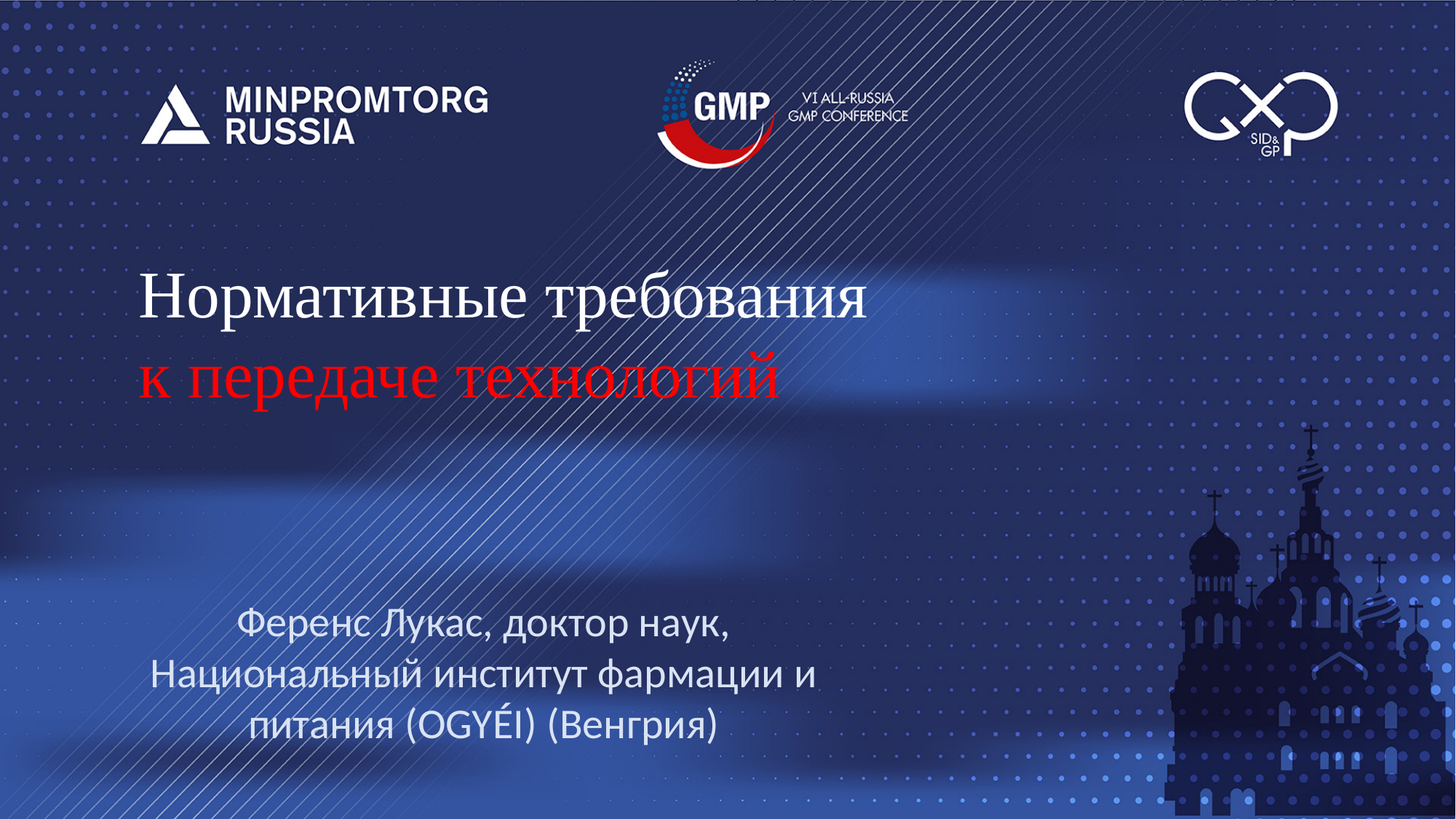

Нормативные требования
к передаче технологий
Ференс Лукас, доктор наук, Национальный институт фармации и питания (OGYÉI) (Венгрия)